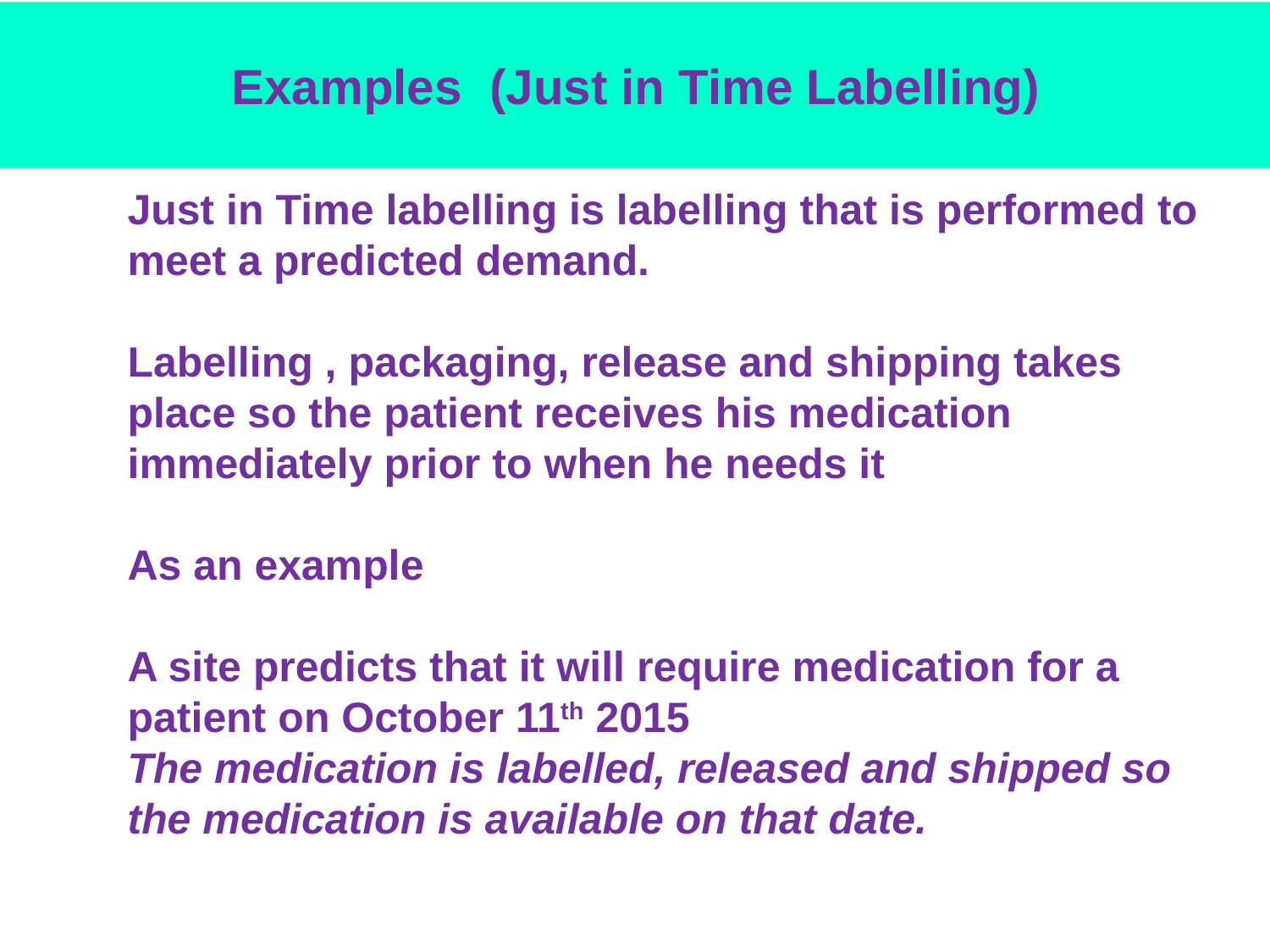

# Examples  (Just in Time Labelling)
Just in Time labelling is labelling that is performed to meet a predicted demand.

Labelling , packaging, release and shipping takes place so the patient receives his medication  immediately prior to when he needs it

As an example

A site predicts that it will require medication for a patient on October 11th 2015
The medication is labelled, released and shipped so the medication is available on that date.